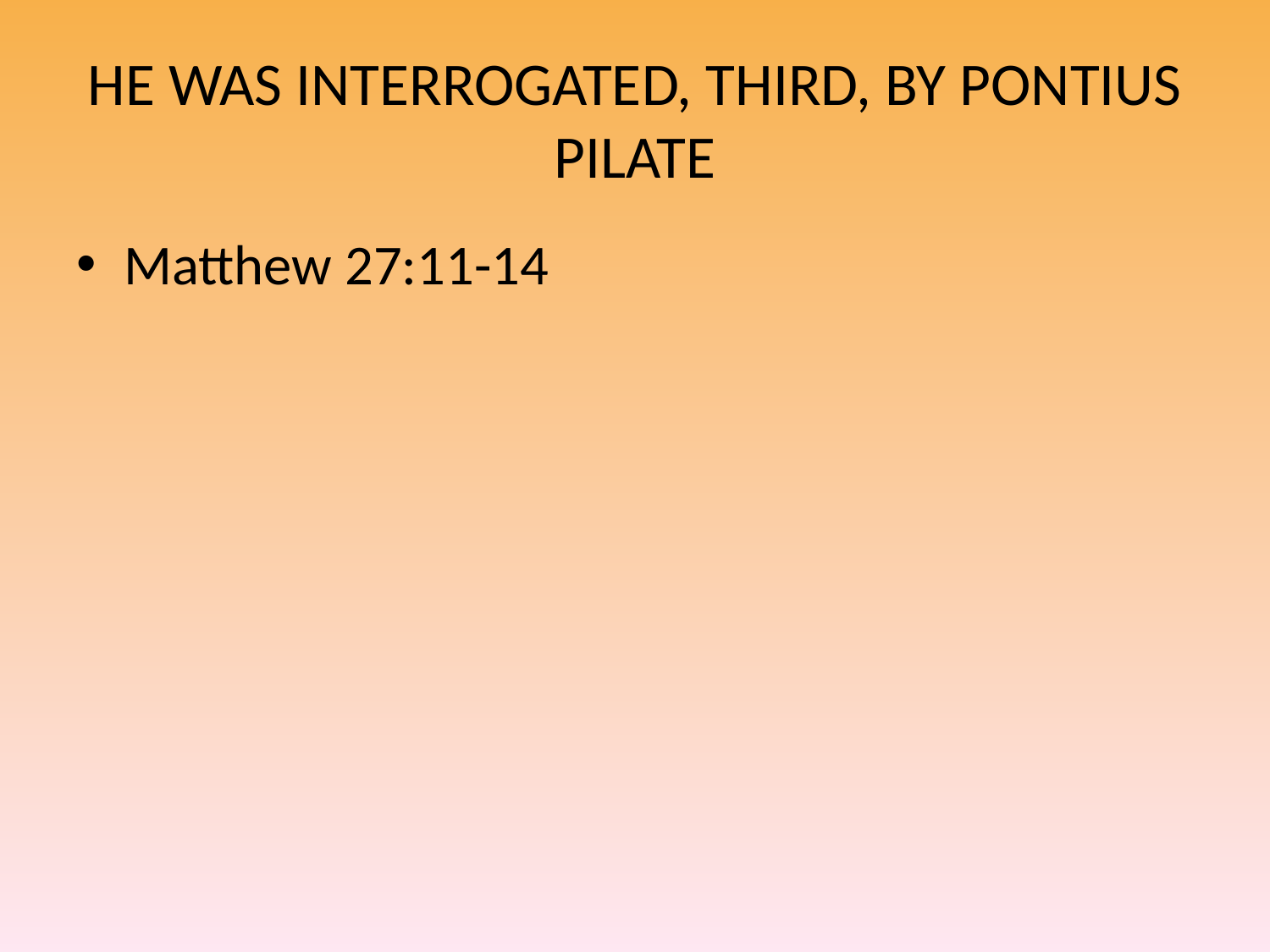

# HE WAS INTERROGATED, THIRD, BY PONTIUS PILATE
Matthew 27:11-14